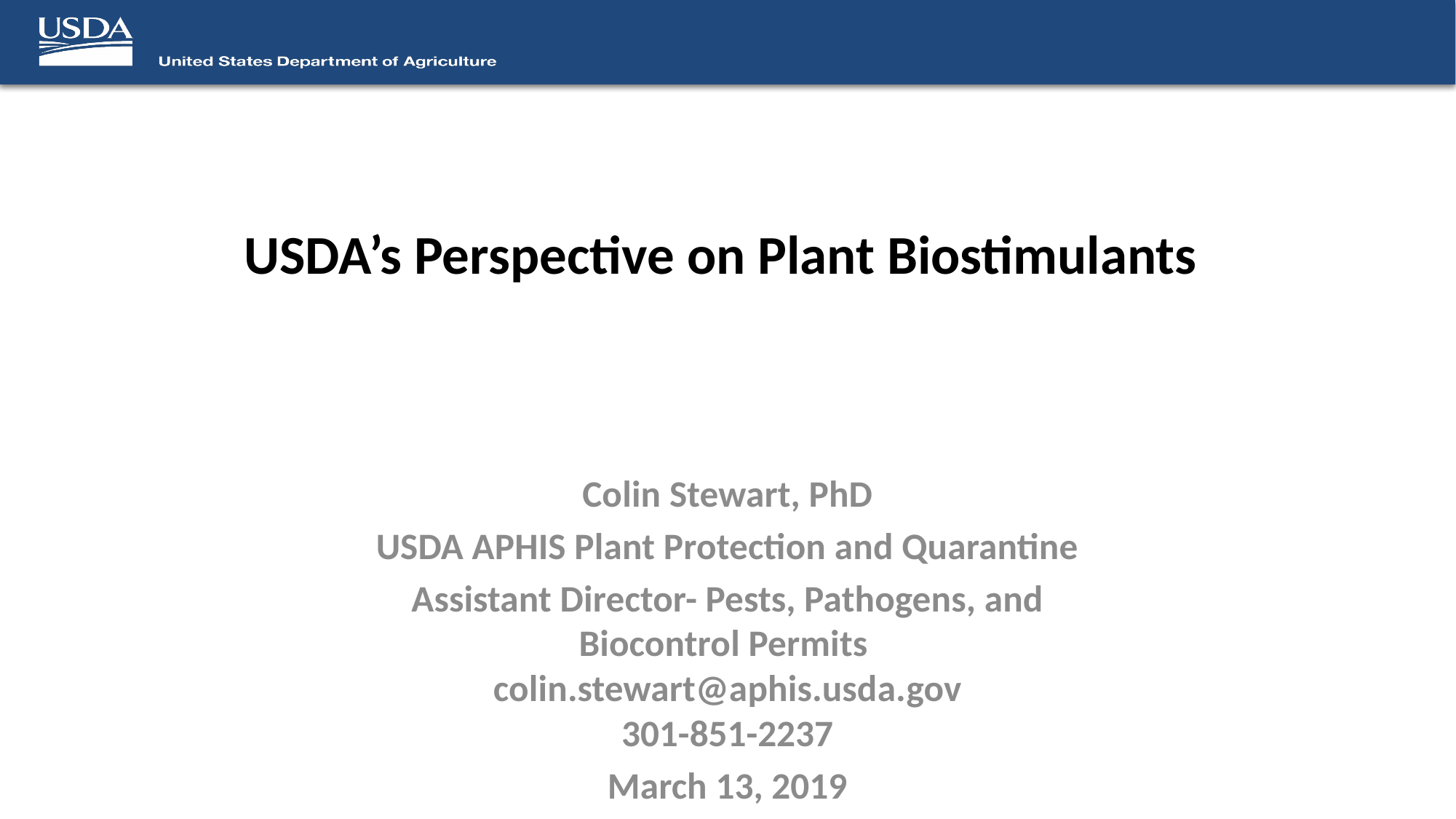

# USDA’s Perspective on Plant Biostimulants
Colin Stewart, PhD
USDA APHIS Plant Protection and Quarantine
Assistant Director- Pests, Pathogens, and Biocontrol Permits
colin.stewart@aphis.usda.gov
301-851-2237
March 13, 2019